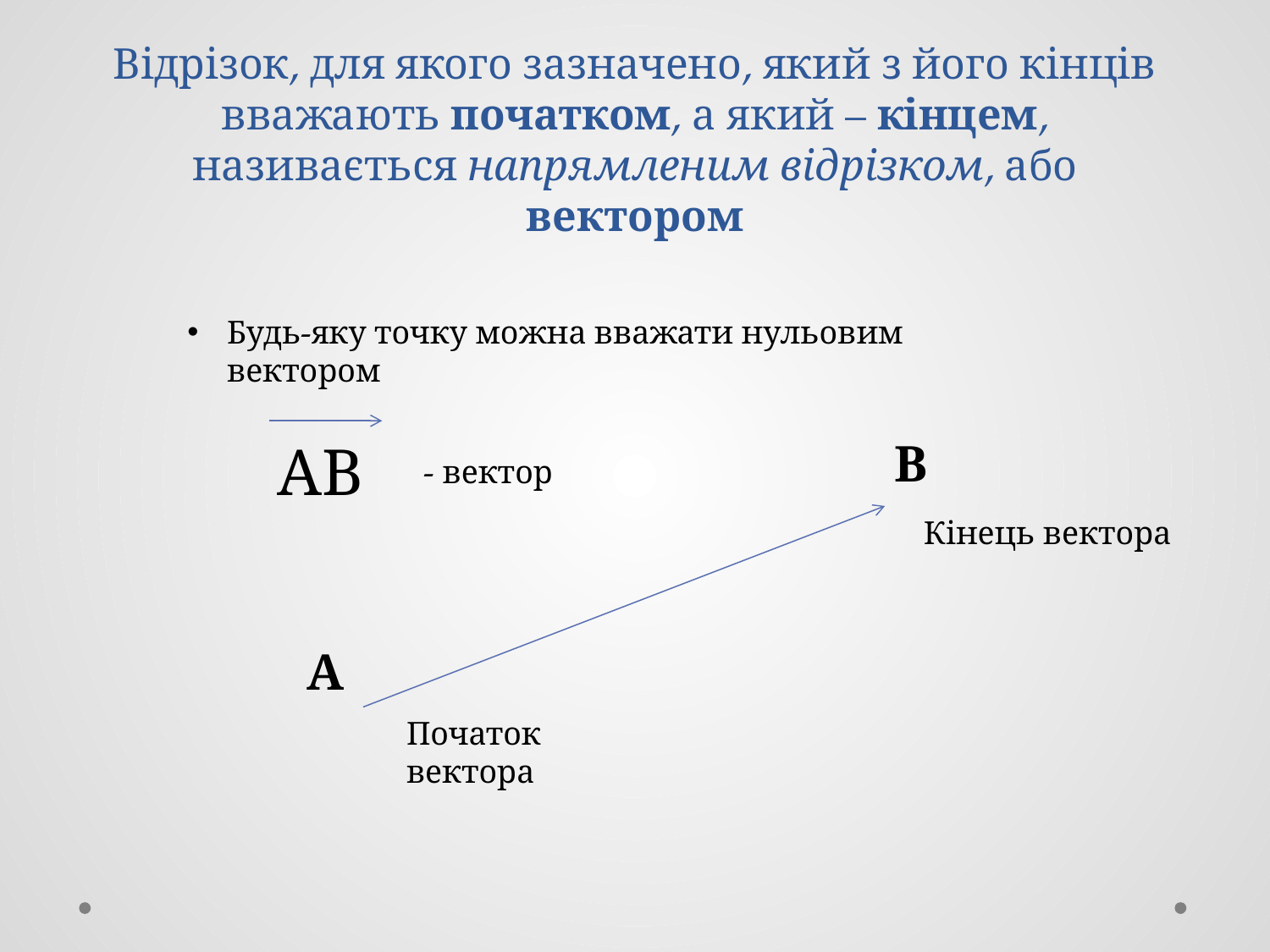

# Відрізок, для якого зазначено, який з його кінців вважають початком, а який – кінцем, називається напрямленим відрізком, або вектором
Будь-яку точку можна вважати нульовим вектором

АВ
В
- вектор
Кінець вектора
А
Початок вектора